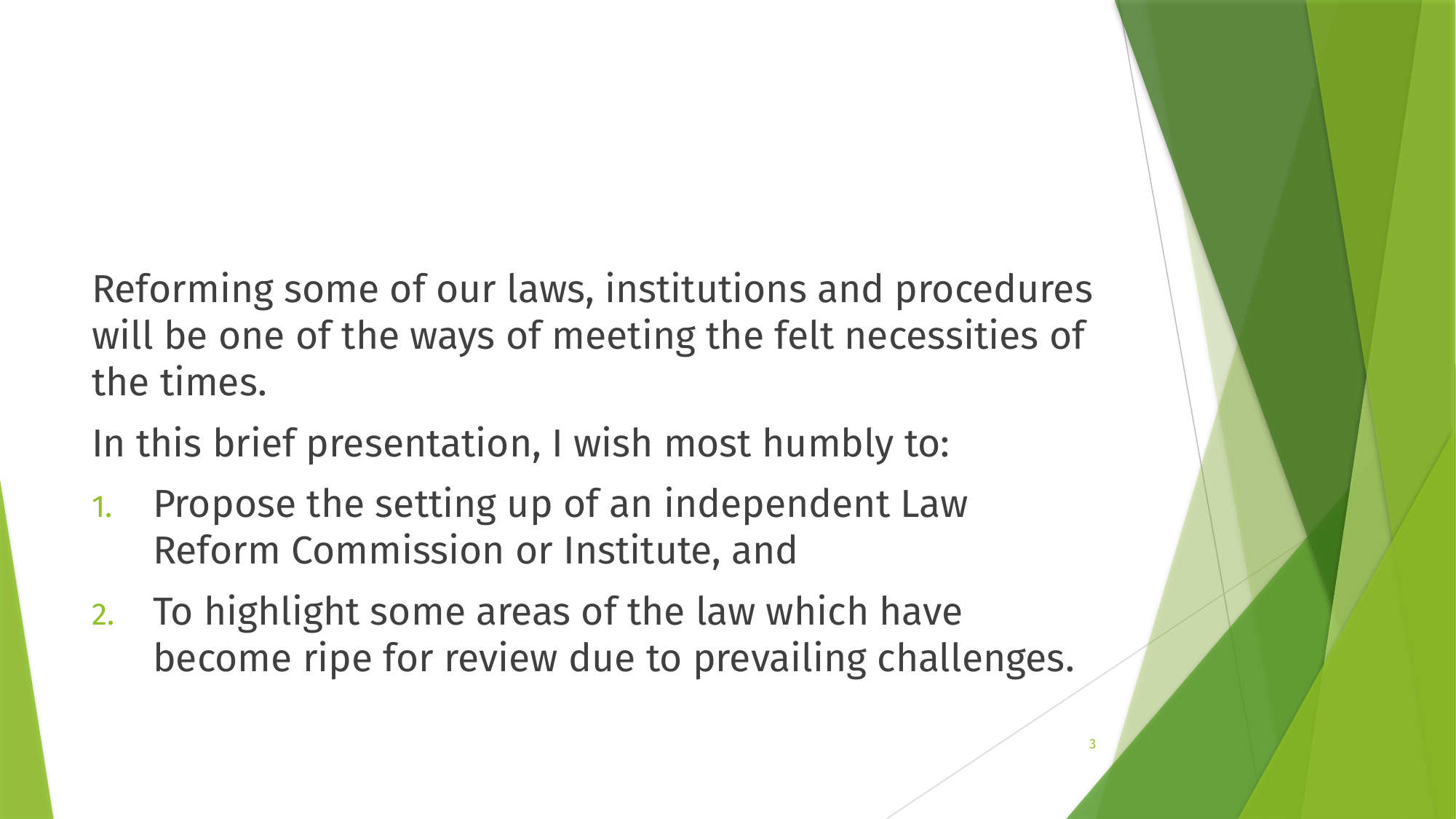

#
Reforming some of our laws, institutions and procedures will be one of the ways of meeting the felt necessities of the times.
In this brief presentation, I wish most humbly to:
Propose the setting up of an independent Law Reform Commission or Institute, and
To highlight some areas of the law which have become ripe for review due to prevailing challenges.
3